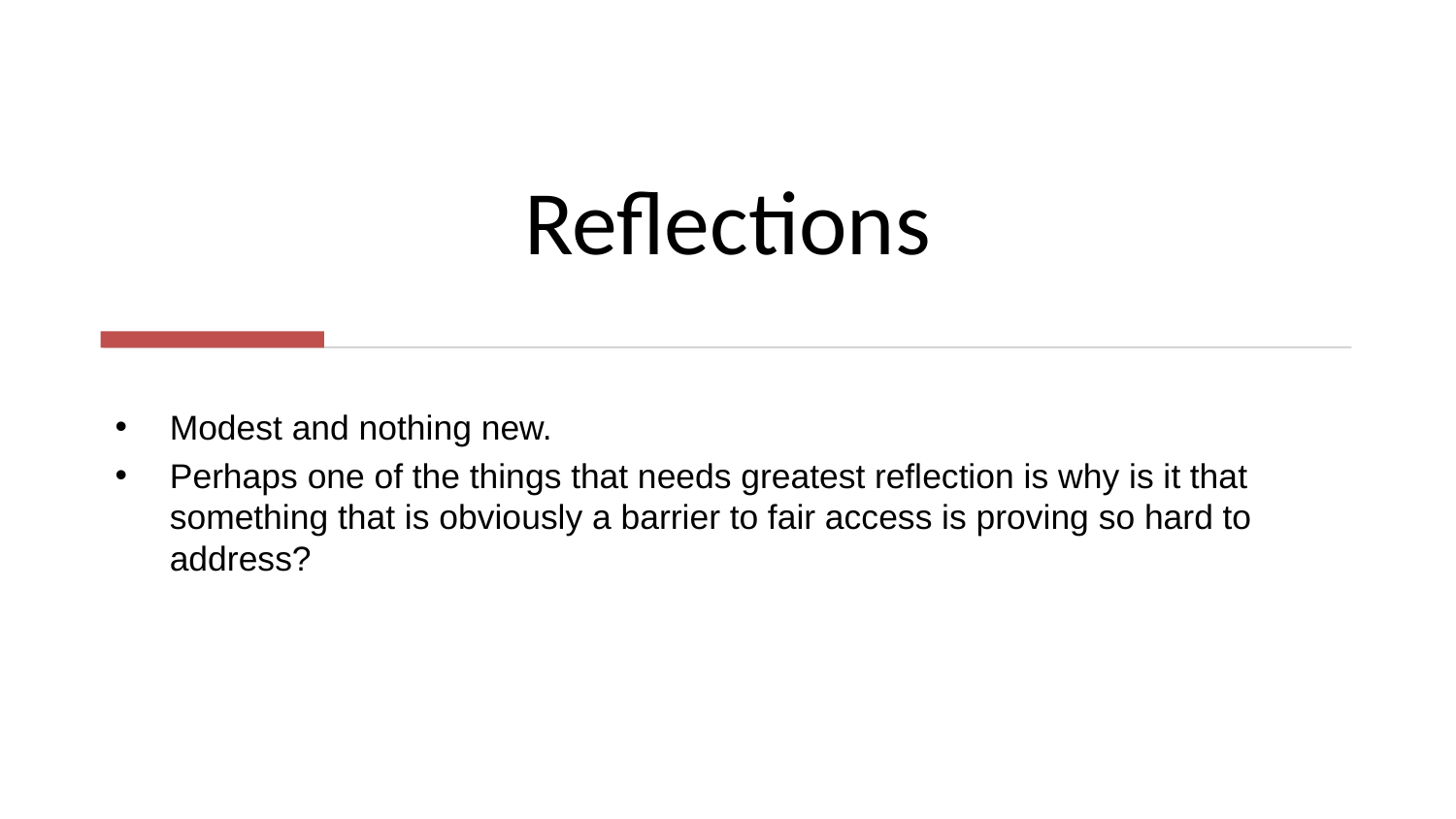

# Reflections

Modest and nothing new.
Perhaps one of the things that needs greatest reflection is why is it that something that is obviously a barrier to fair access is proving so hard to address?